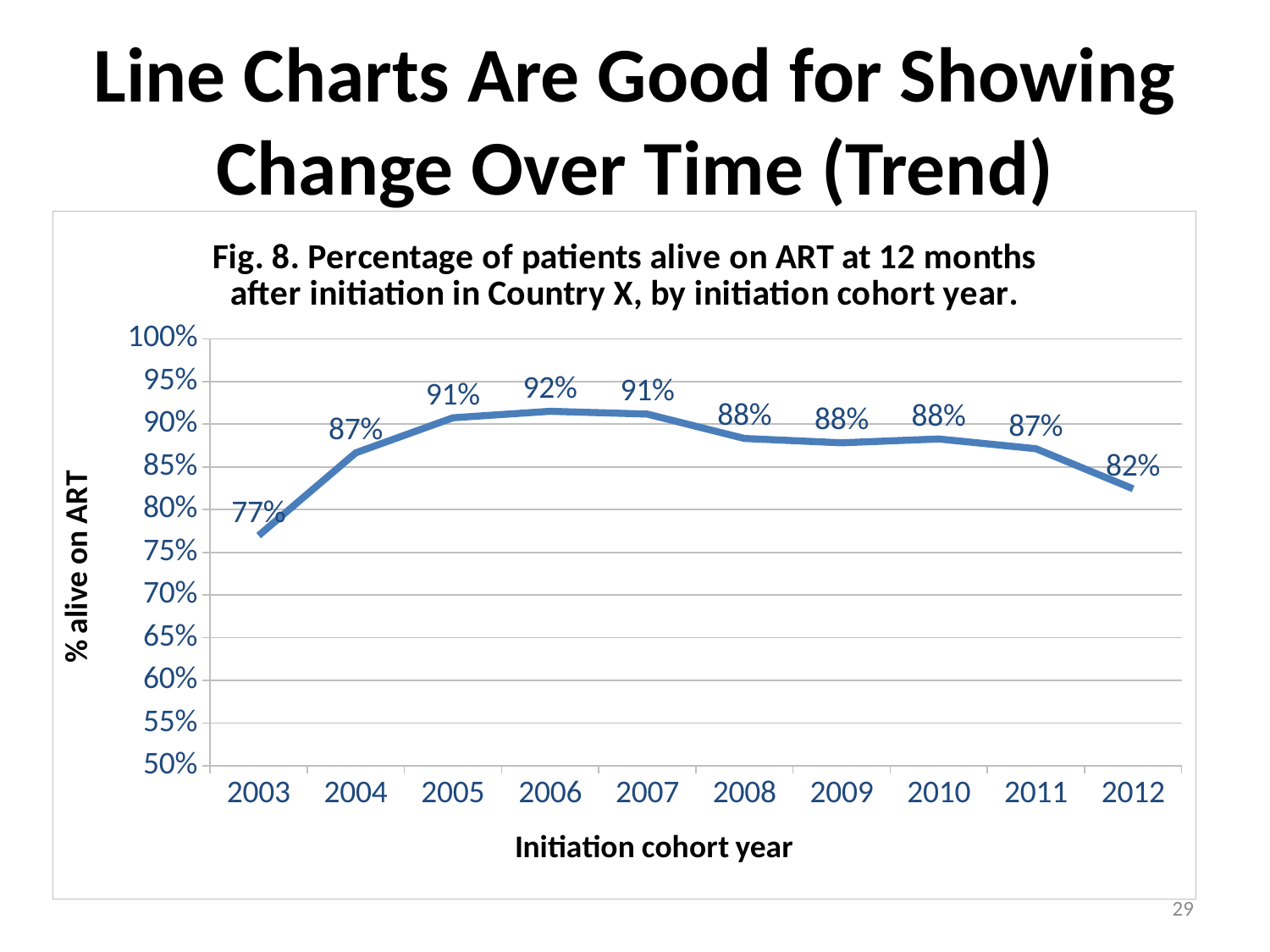

# Line Charts Are Good for Showing Change Over Time (Trend)

### Chart: Fig. 8. Percentage of patients alive on ART at 12 months after initiation in Country X, by initiation cohort year.

| Category | Series 1 |
|---|---|
| 2003 | 0.7697000000000018 |
| 2004 | 0.8665 |
| 2005 | 0.9075 |
| 2006 | 0.9151 |
| 2007 | 0.9118 |
| 2008 | 0.8833 |
| 2009 | 0.8782000000000006 |
| 2010 | 0.8827 |
| 2011 | 0.8713000000000006 |
| 2012 | 0.8244 |
29